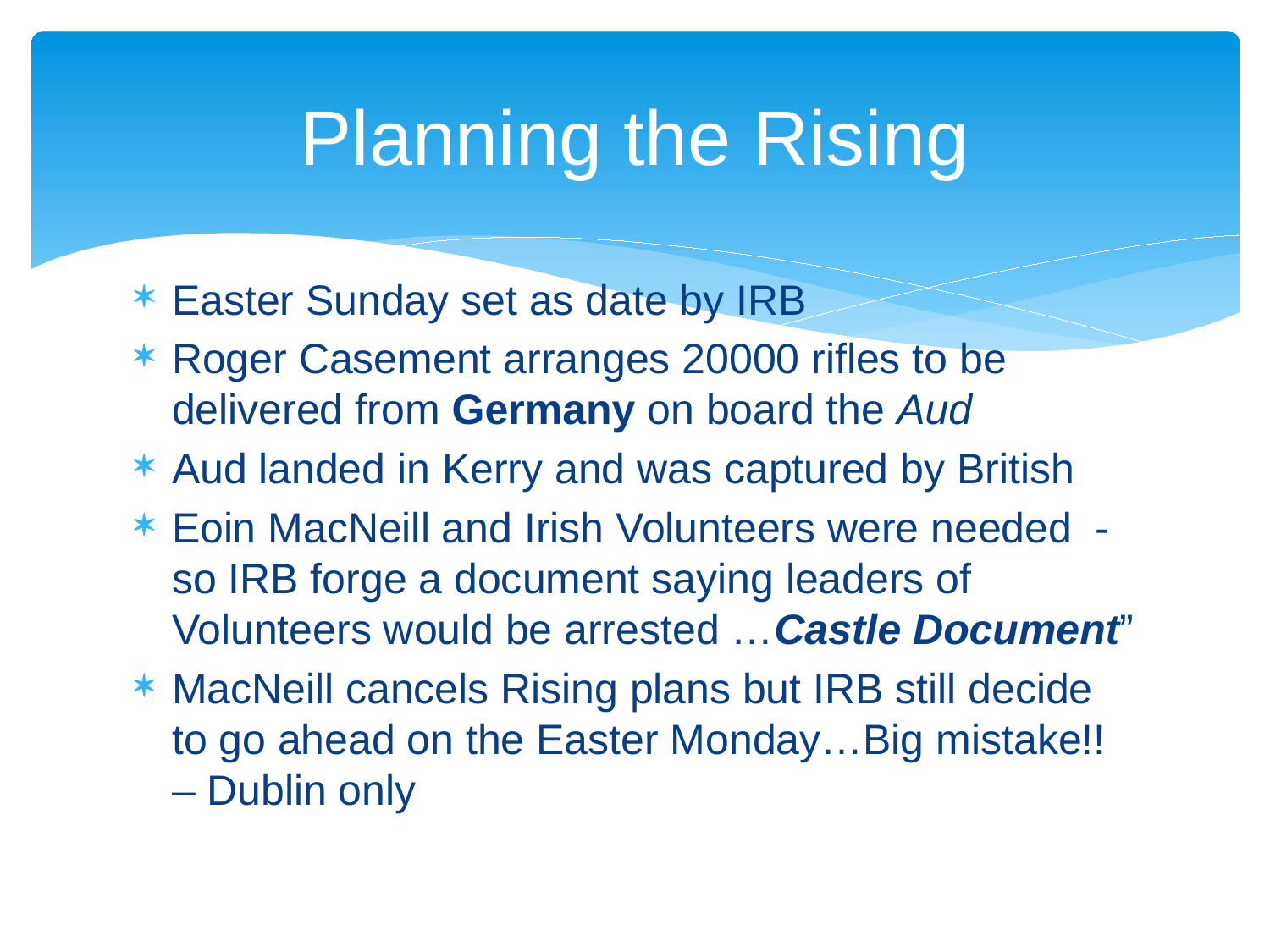

# Planning the Rising
Easter Sunday set as date by IRB
Roger Casement arranges 20000 rifles to be delivered from Germany on board the Aud
Aud landed in Kerry and was captured by British
Eoin MacNeill and Irish Volunteers were needed  - so IRB forge a document saying leaders of Volunteers would be arrested …Castle Document”
MacNeill cancels Rising plans but IRB still decide to go ahead on the Easter Monday…Big mistake!! – Dublin only